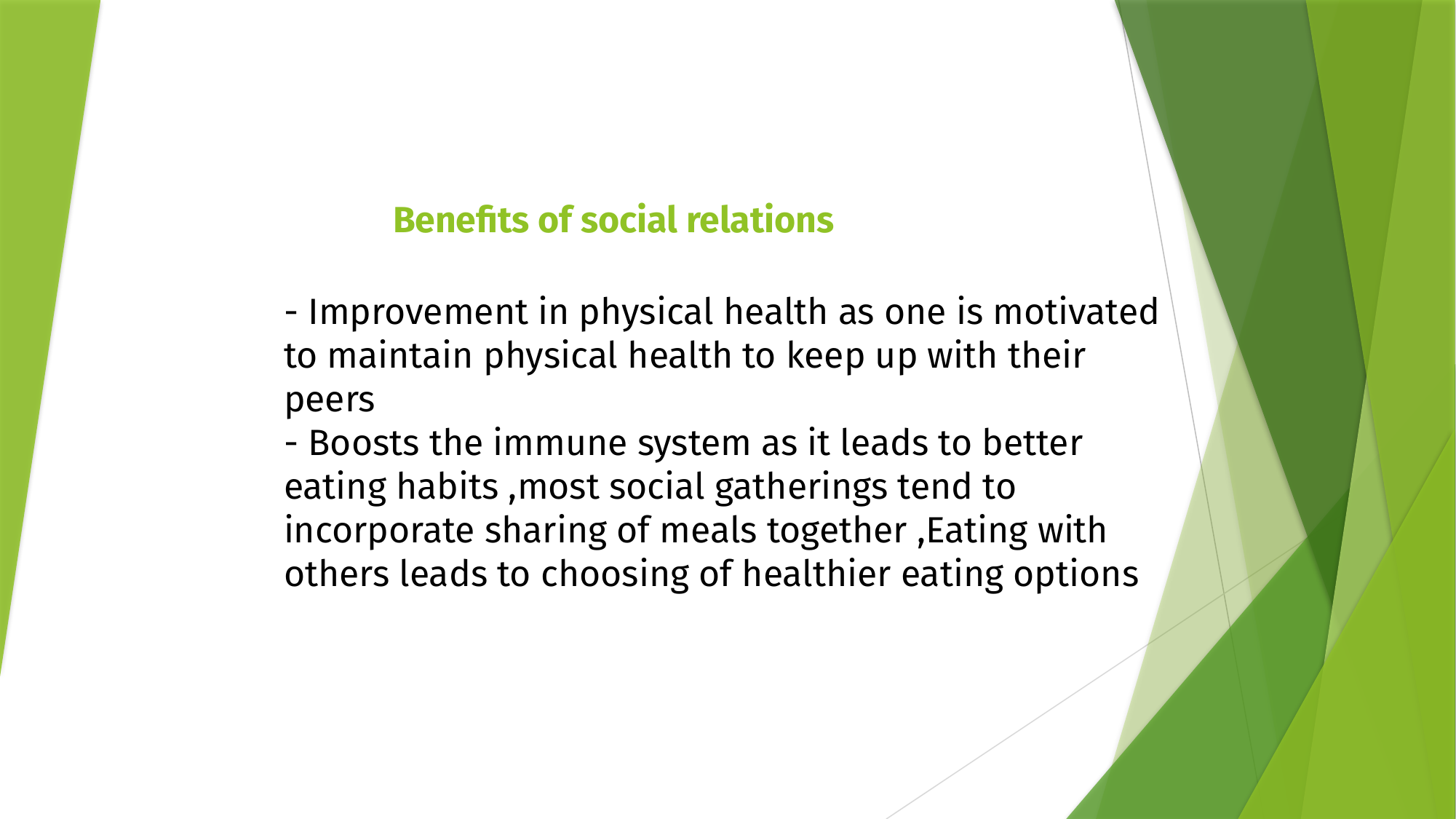

# Benefits of social relations - Improvement in physical health as one is motivated to maintain physical health to keep up with their peers - Boosts the immune system as it leads to better eating habits ,most social gatherings tend to incorporate sharing of meals together ,Eating with others leads to choosing of healthier eating options